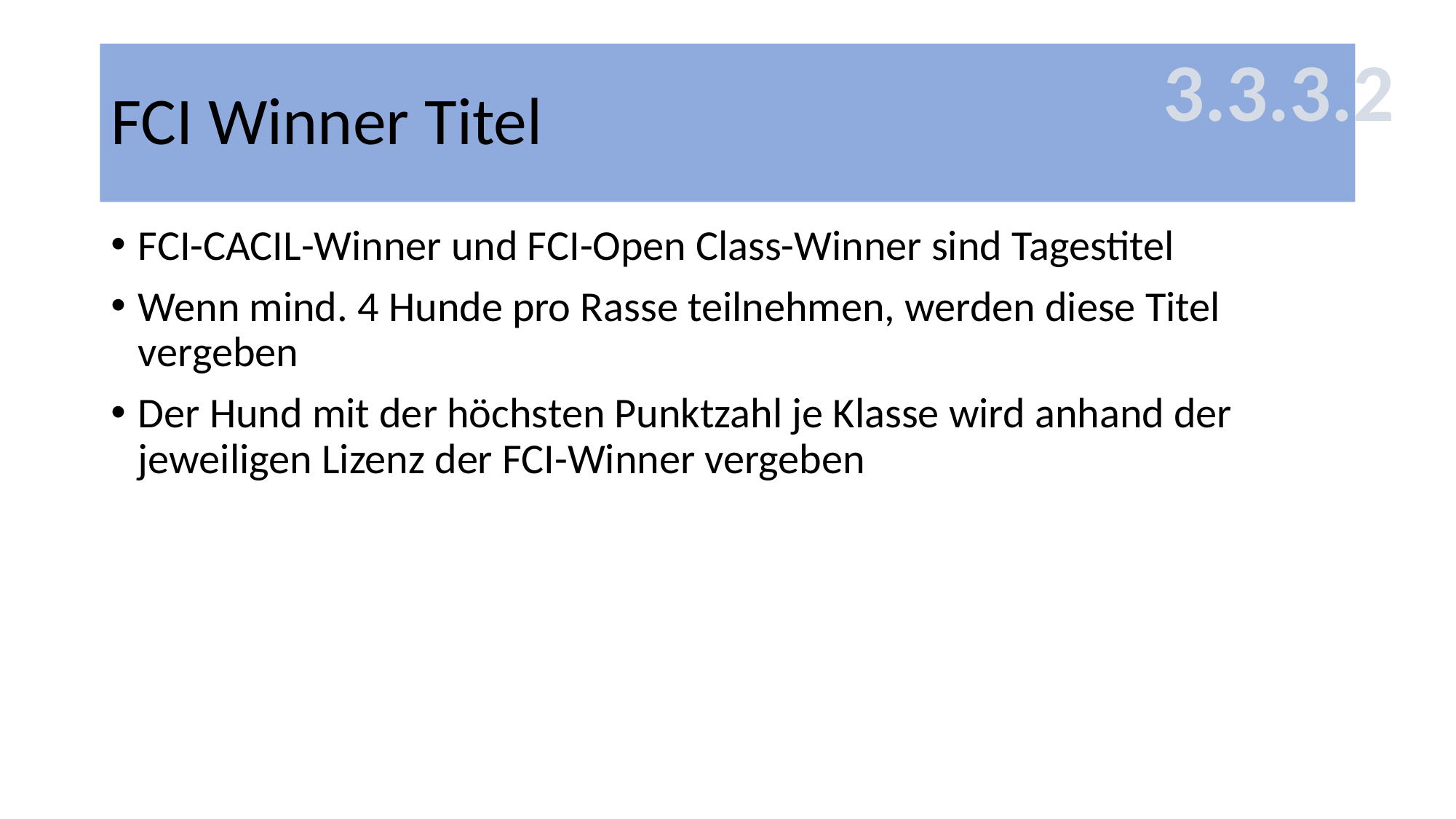

3.3.3.2
# FCI Winner Titel
FCI-CACIL-Winner und FCI-Open Class-Winner sind Tagestitel
Wenn mind. 4 Hunde pro Rasse teilnehmen, werden diese Titel vergeben
Der Hund mit der höchsten Punktzahl je Klasse wird anhand der jeweiligen Lizenz der FCI-Winner vergeben